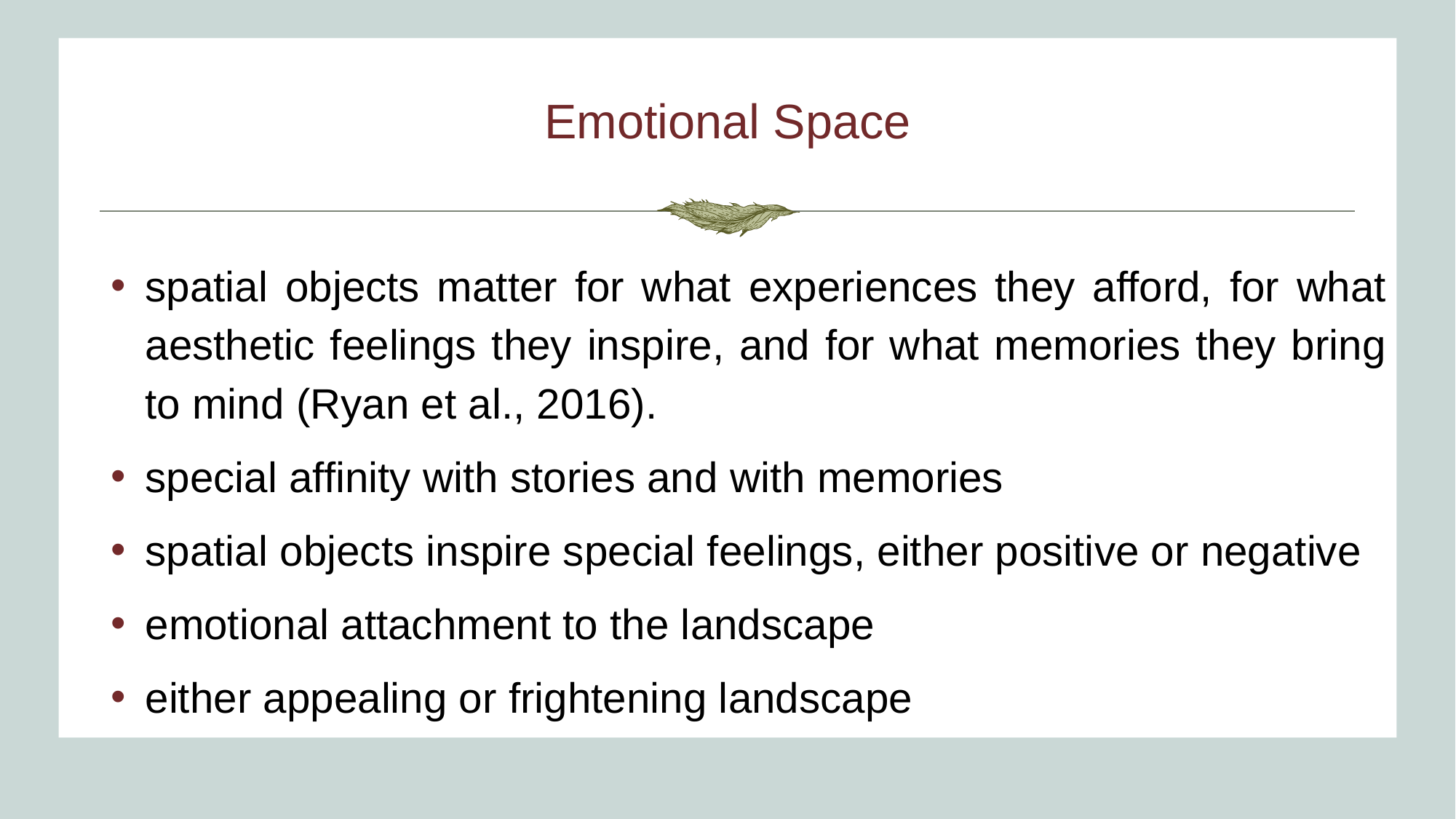

# Emotional Space
spatial objects matter for what experiences they afford, for what aesthetic feelings they inspire, and for what memories they bring to mind (Ryan et al., 2016).
special affinity with stories and with memories
spatial objects inspire special feelings, either positive or negative
emotional attachment to the landscape
either appealing or frightening landscape